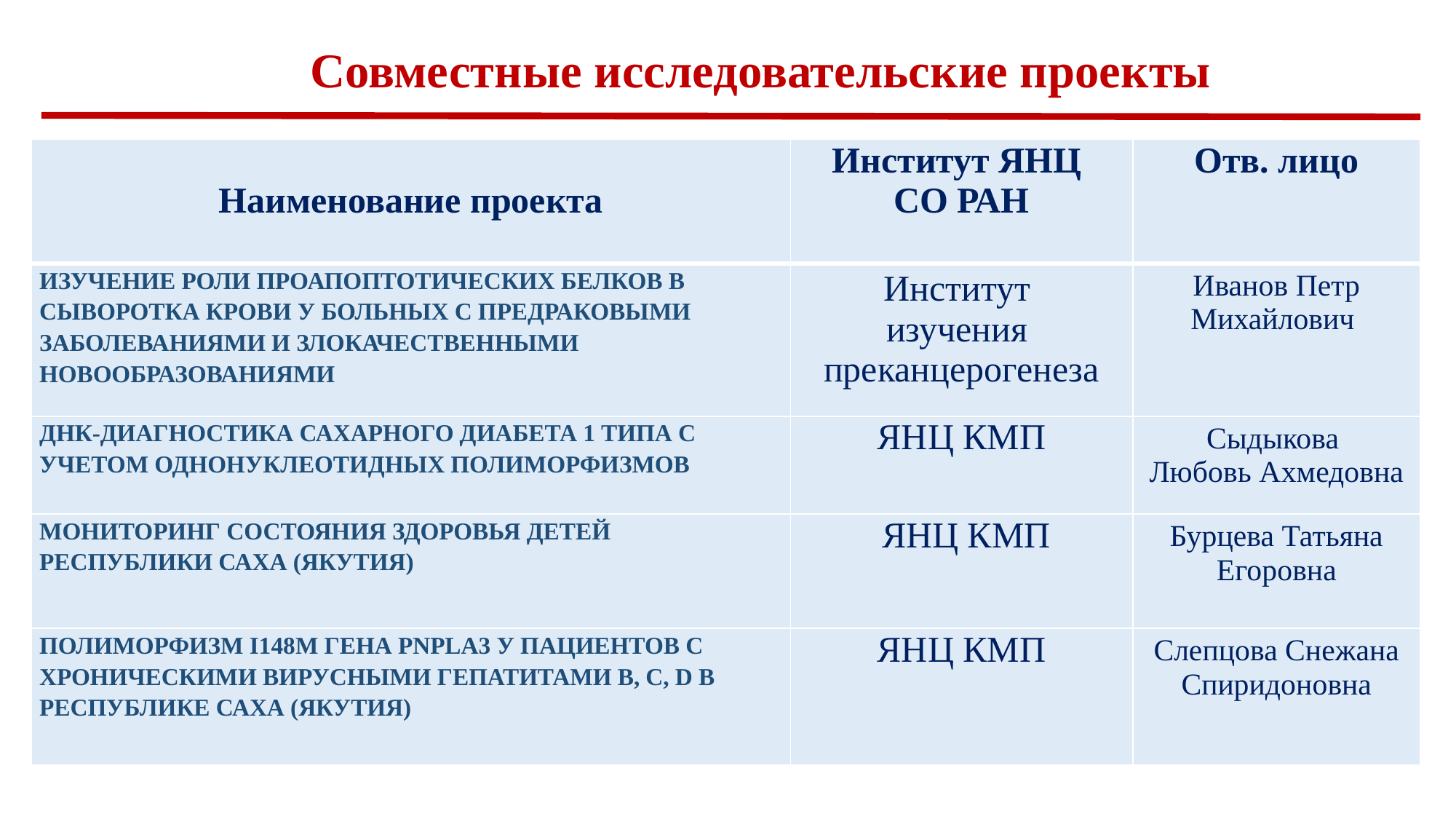

Совместные исследовательские проекты
| Наименование проекта | Институт ЯНЦ СО РАН | Отв. лицо |
| --- | --- | --- |
| ИЗУЧЕНИЕ РОЛИ ПРОАПОПТОТИЧЕСКИХ БЕЛКОВ В СЫВОРОТКА КРОВИ У БОЛЬНЫХ С ПРЕДРАКОВЫМИ ЗАБОЛЕВАНИЯМИ И ЗЛОКАЧЕСТВЕННЫМИ НОВООБРАЗОВАНИЯМИ | Институт изучения преканцерогенеза | Иванов Петр Михайлович |
| ДНК-ДИАГНОСТИКА САХАРНОГО ДИАБЕТА 1 ТИПА С УЧЕТОМ ОДНОНУКЛЕОТИДНЫХ ПОЛИМОРФИЗМОВ | ЯНЦ КМП | Сыдыкова Любовь Ахмедовна |
| МОНИТОРИНГ СОСТОЯНИЯ ЗДОРОВЬЯ ДЕТЕЙ РЕСПУБЛИКИ САХА (ЯКУТИЯ) | ЯНЦ КМП | Бурцева Татьяна Егоровна |
| ПОЛИМОРФИЗМ I148M ГЕНА PNPLA3 У ПАЦИЕНТОВ С ХРОНИЧЕСКИМИ ВИРУСНЫМИ ГЕПАТИТАМИ В, С, D В РЕСПУБЛИКЕ САХА (ЯКУТИЯ) | ЯНЦ КМП | Слепцова Снежана Спиридоновна |